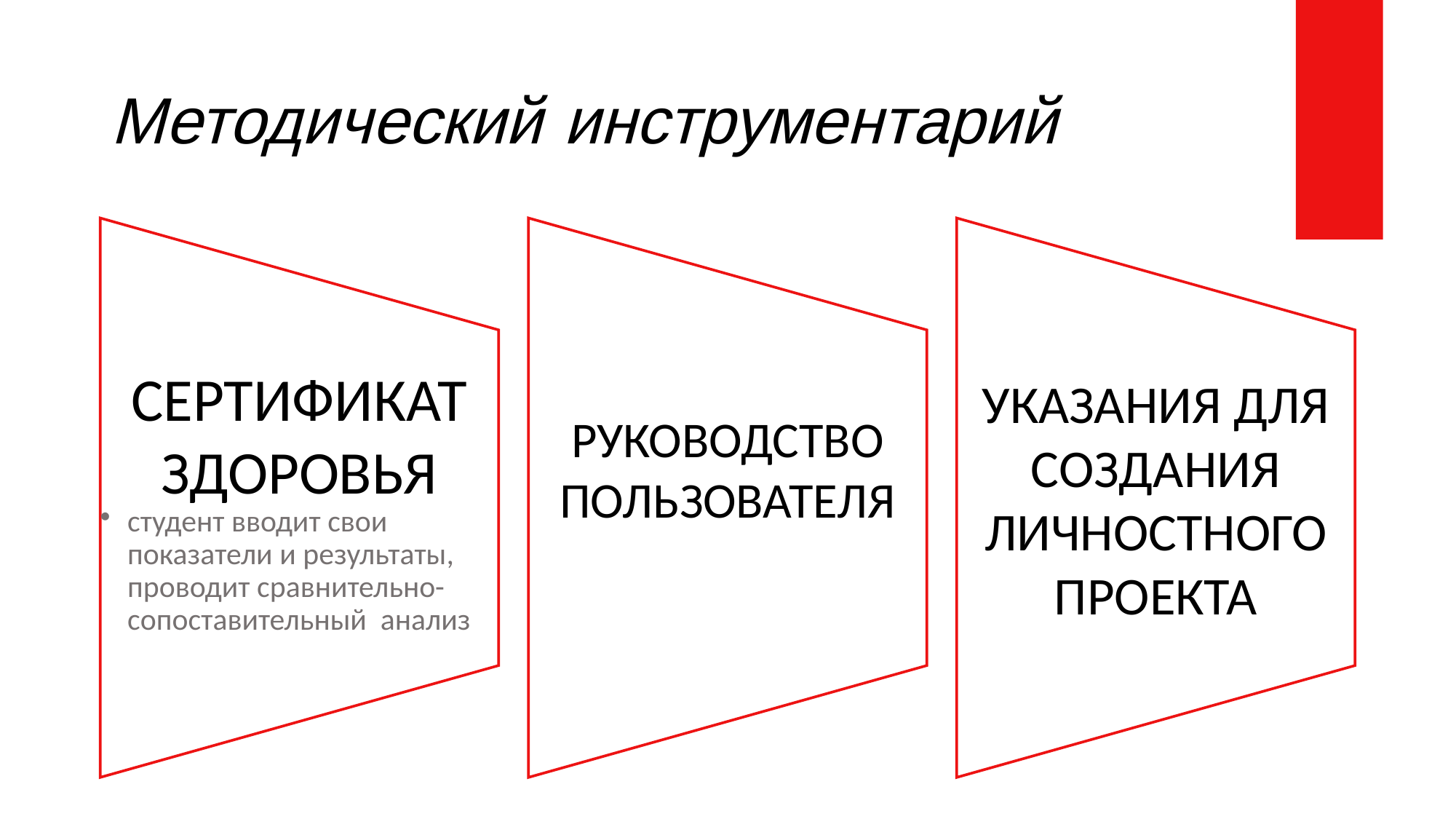

# Методический инструментарий

СЕРТИФИКАТ ЗДОРОВЬЯ
студент вводит свои показатели и результаты, проводит сравнительно-сопоставительный  анализ
РУКОВОДСТВО ПОЛЬЗОВАТЕЛЯ

УКАЗАНИЯ ДЛЯ СОЗДАНИЯ ЛИЧНОСТНОГО ПРОЕКТА